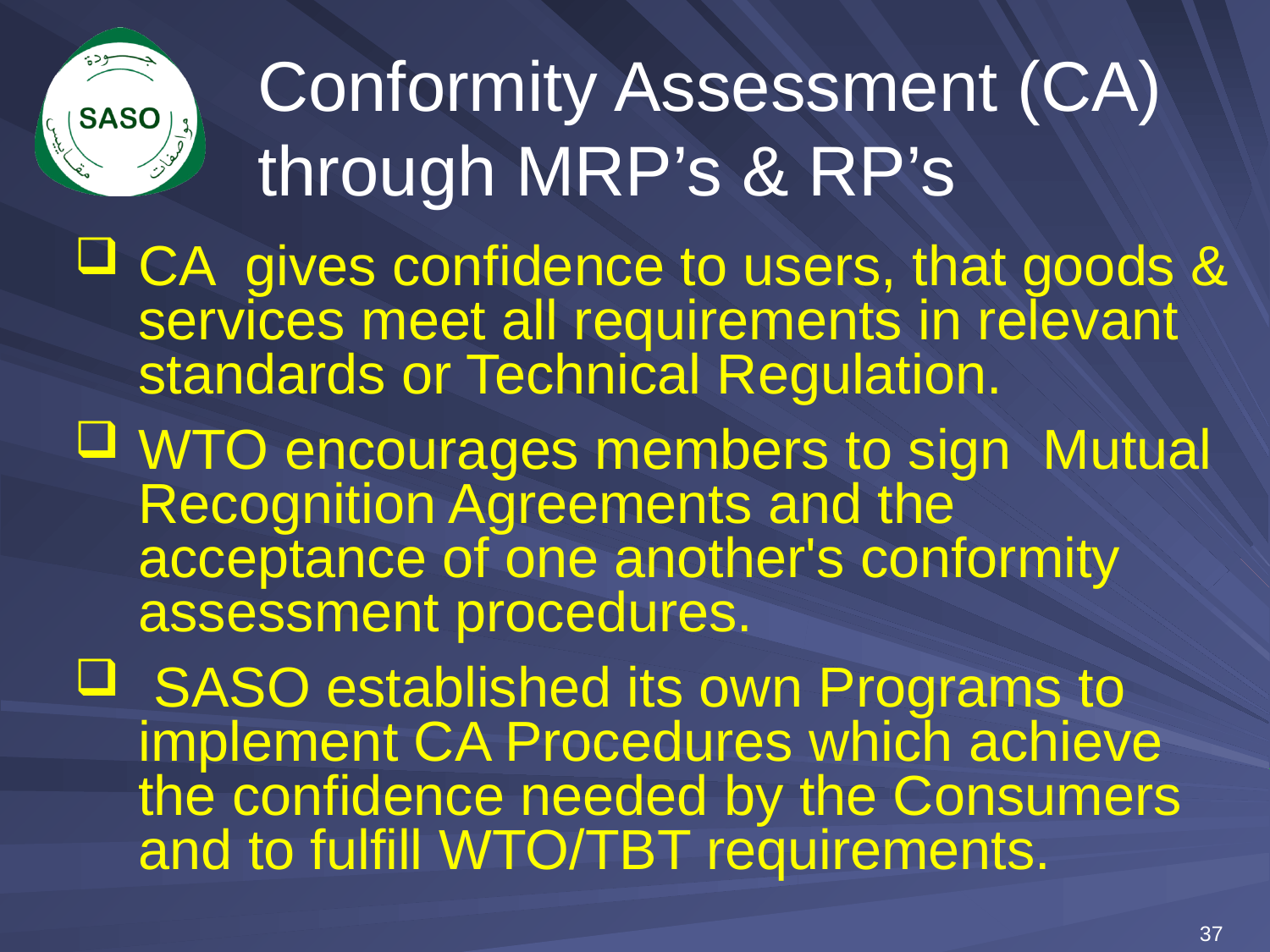

# Conformity Assessment (CA) through MRP’s & RP’s
CA  gives confidence to users, that goods & services meet all requirements in relevant standards or Technical Regulation.
WTO encourages members to sign  Mutual Recognition Agreements and the acceptance of one another's conformity assessment procedures.
 SASO established its own Programs to implement CA Procedures which achieve the confidence needed by the Consumers and to fulfill WTO/TBT requirements.

37